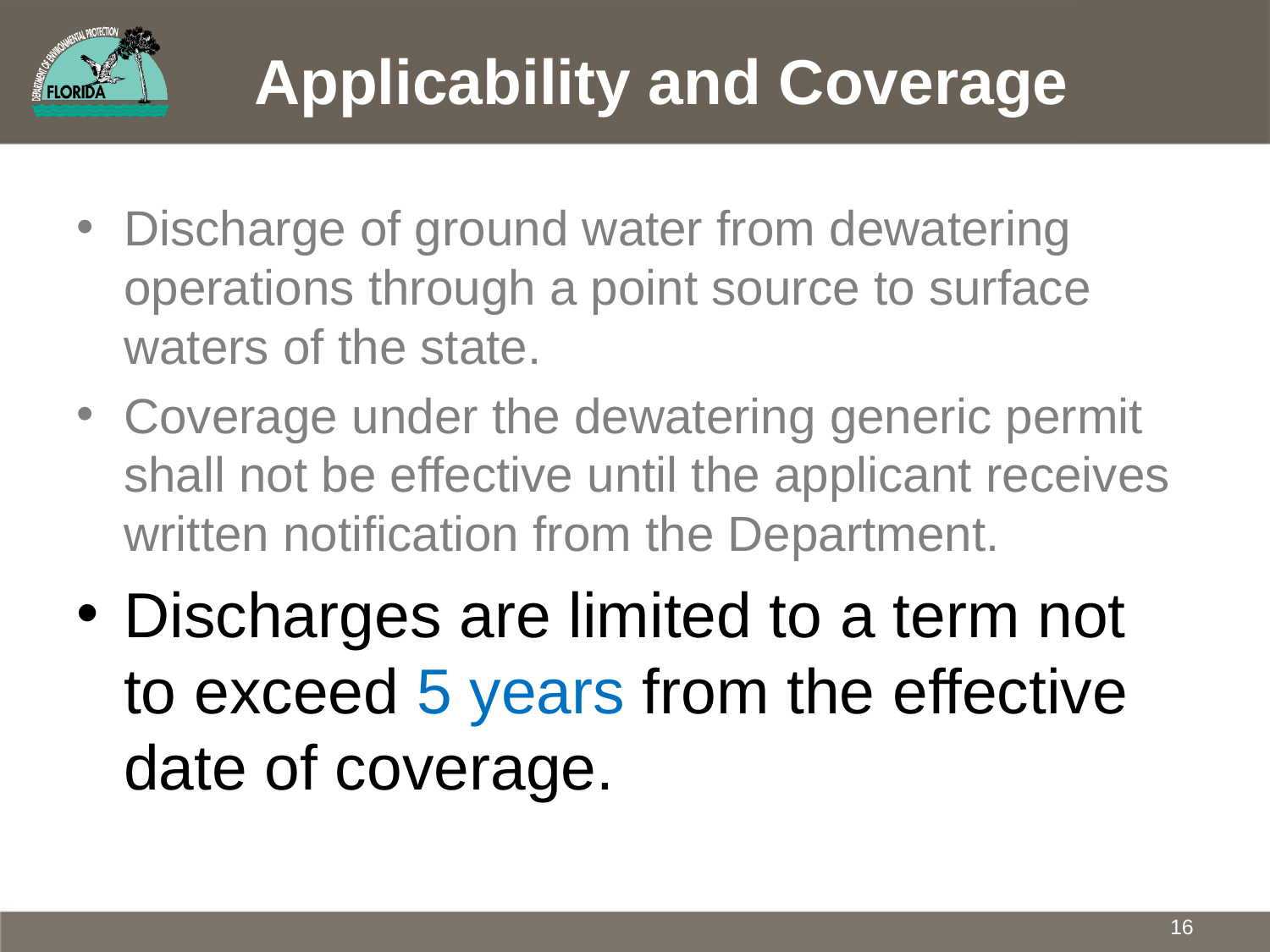

# Applicability and Coverage
Discharge of ground water from dewatering operations through a point source to surface waters of the state.
Coverage under the dewatering generic permit shall not be effective until the applicant receives written notification from the Department.
Discharges are limited to a term not to exceed 5 years from the effective date of coverage.
16